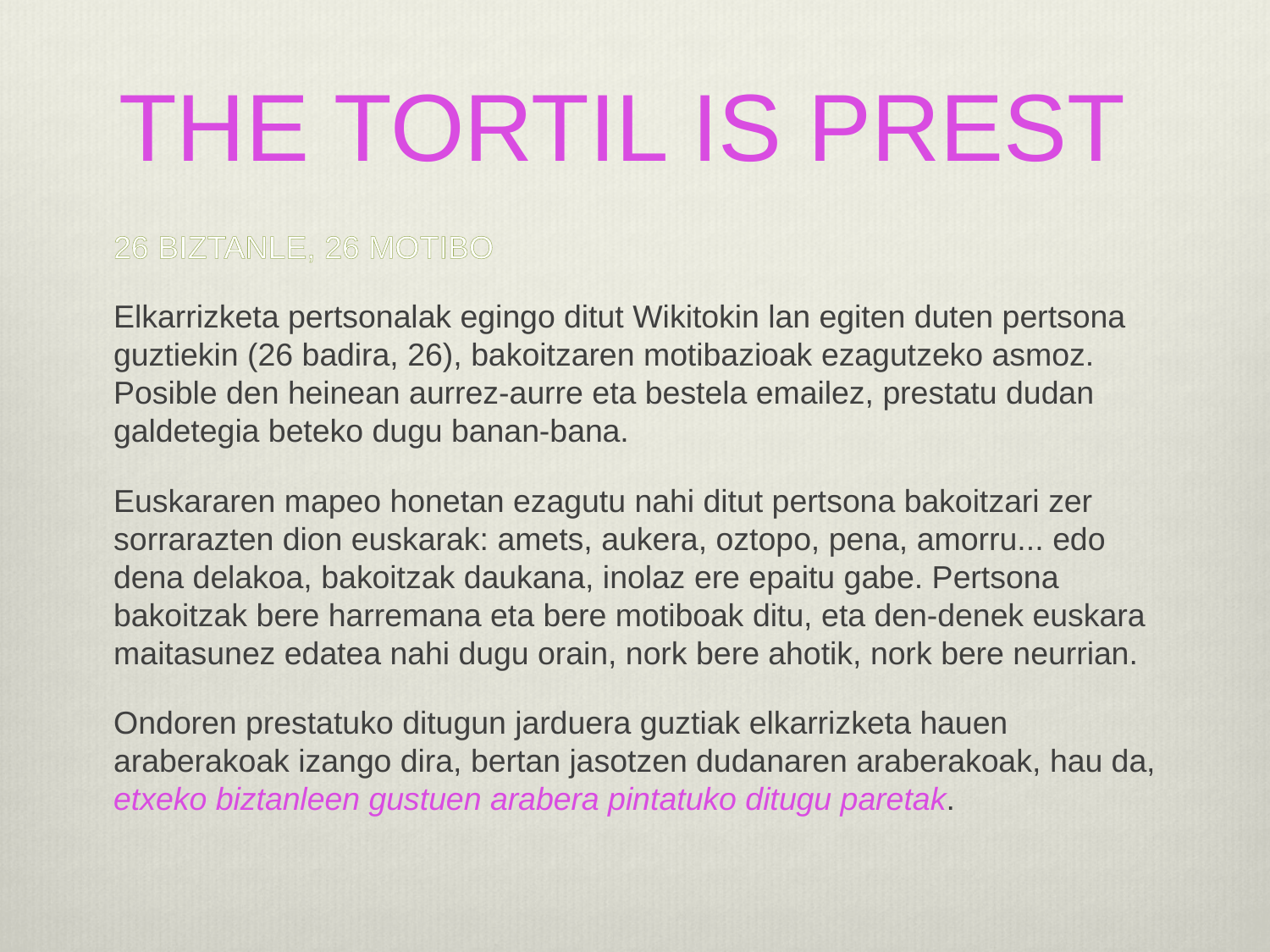

# THE TORTIL IS PREST
26 BIZTANLE, 26 MOTIBO
Elkarrizketa pertsonalak egingo ditut Wikitokin lan egiten duten pertsona guztiekin (26 badira, 26), bakoitzaren motibazioak ezagutzeko asmoz. Posible den heinean aurrez-aurre eta bestela emailez, prestatu dudan galdetegia beteko dugu banan-bana.
Euskararen mapeo honetan ezagutu nahi ditut pertsona bakoitzari zer sorrarazten dion euskarak: amets, aukera, oztopo, pena, amorru... edo dena delakoa, bakoitzak daukana, inolaz ere epaitu gabe. Pertsona bakoitzak bere harremana eta bere motiboak ditu, eta den-denek euskara maitasunez edatea nahi dugu orain, nork bere ahotik, nork bere neurrian.
Ondoren prestatuko ditugun jarduera guztiak elkarrizketa hauen araberakoak izango dira, bertan jasotzen dudanaren araberakoak, hau da, etxeko biztanleen gustuen arabera pintatuko ditugu paretak.